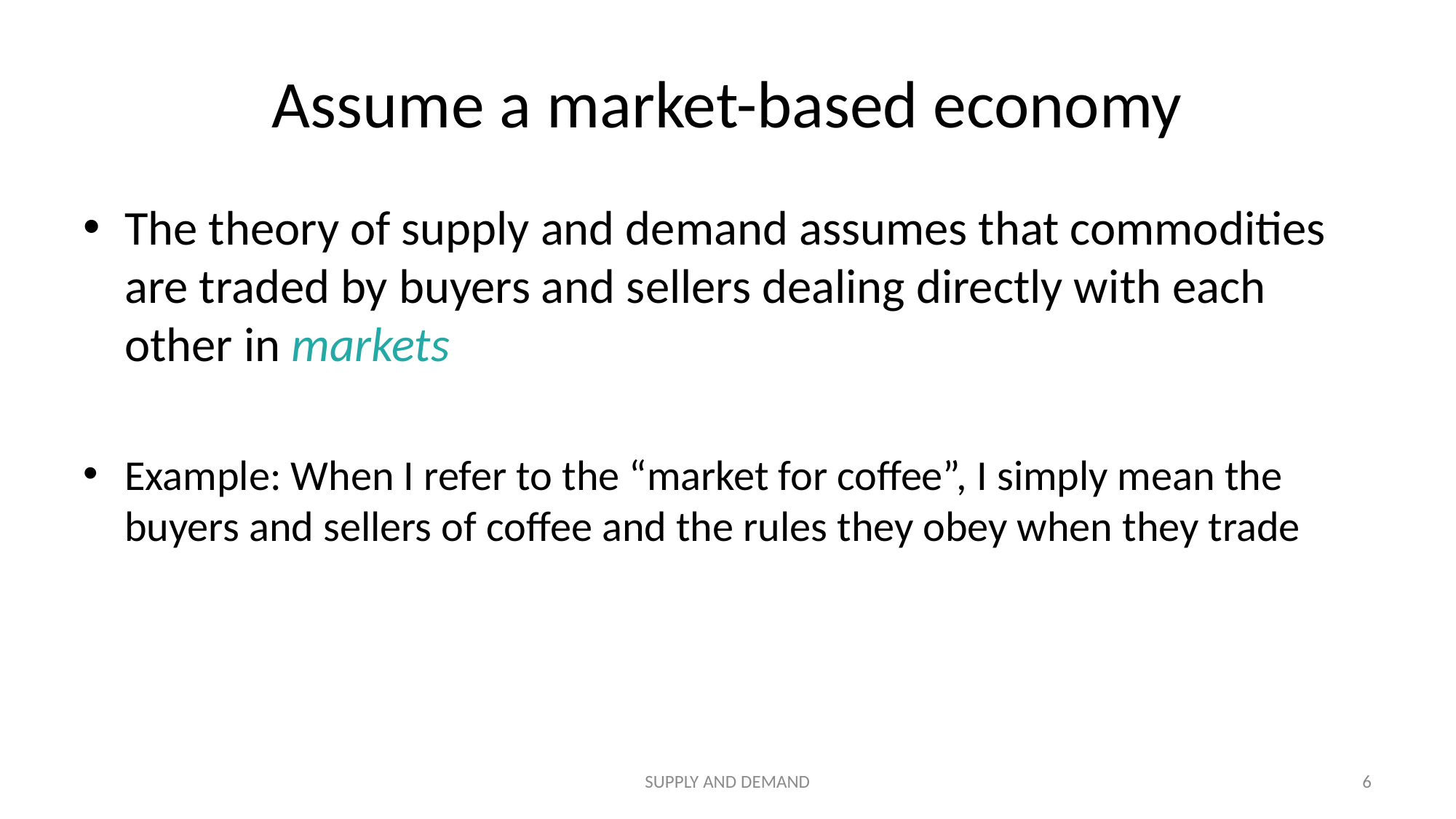

# Assume a market-based economy
The theory of supply and demand assumes that commodities are traded by buyers and sellers dealing directly with each other in markets

Example: When I refer to the “market for coffee”, I simply mean the buyers and sellers of coffee and the rules they obey when they trade
SUPPLY AND DEMAND
6